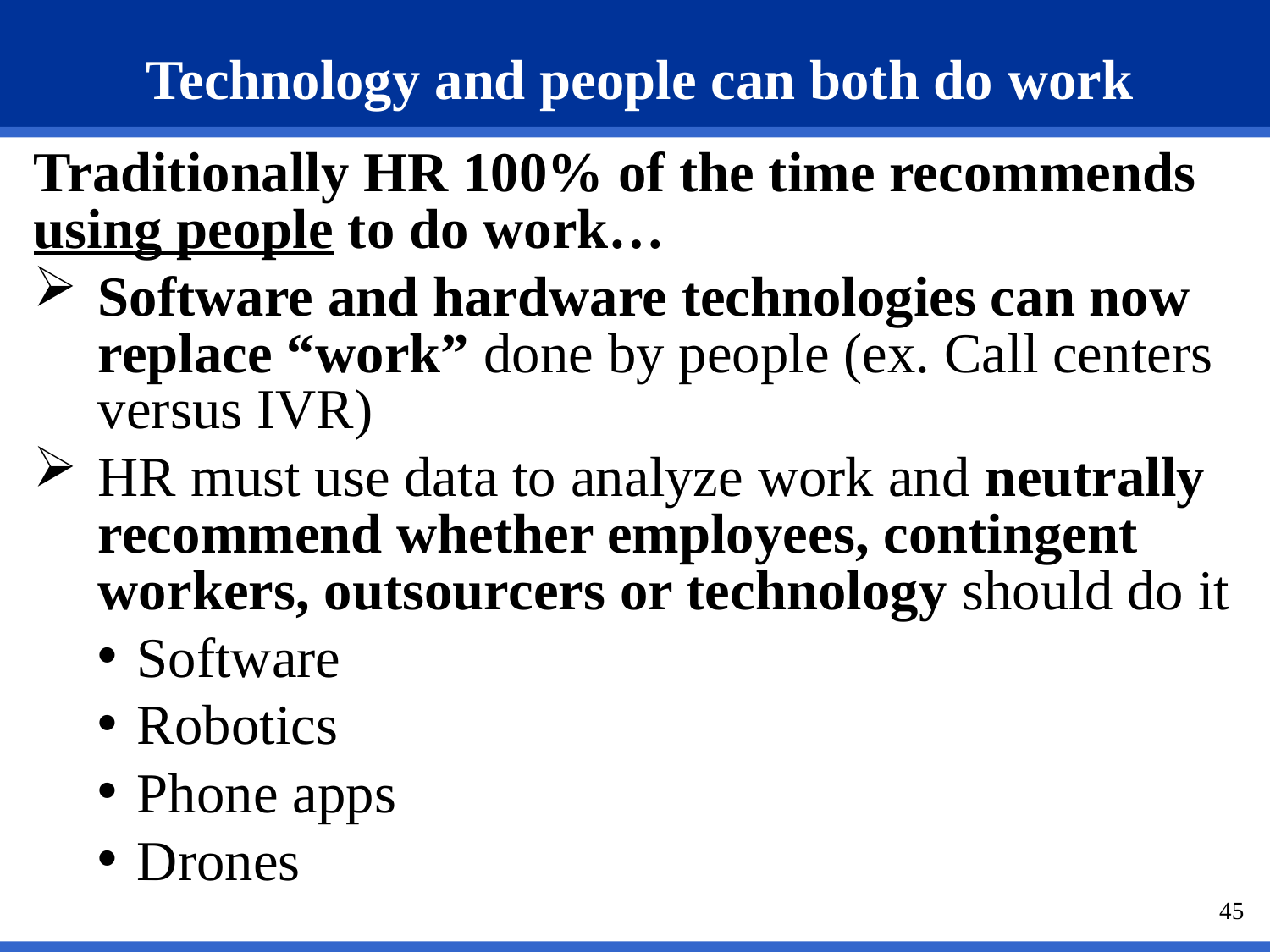

# Technology and people can both do work
Traditionally HR 100% of the time recommends using people to do work…
Software and hardware technologies can now replace “work” done by people (ex. Call centers versus IVR)
HR must use data to analyze work and neutrally recommend whether employees, contingent workers, outsourcers or technology should do it
Software
Robotics
Phone apps
Drones
45